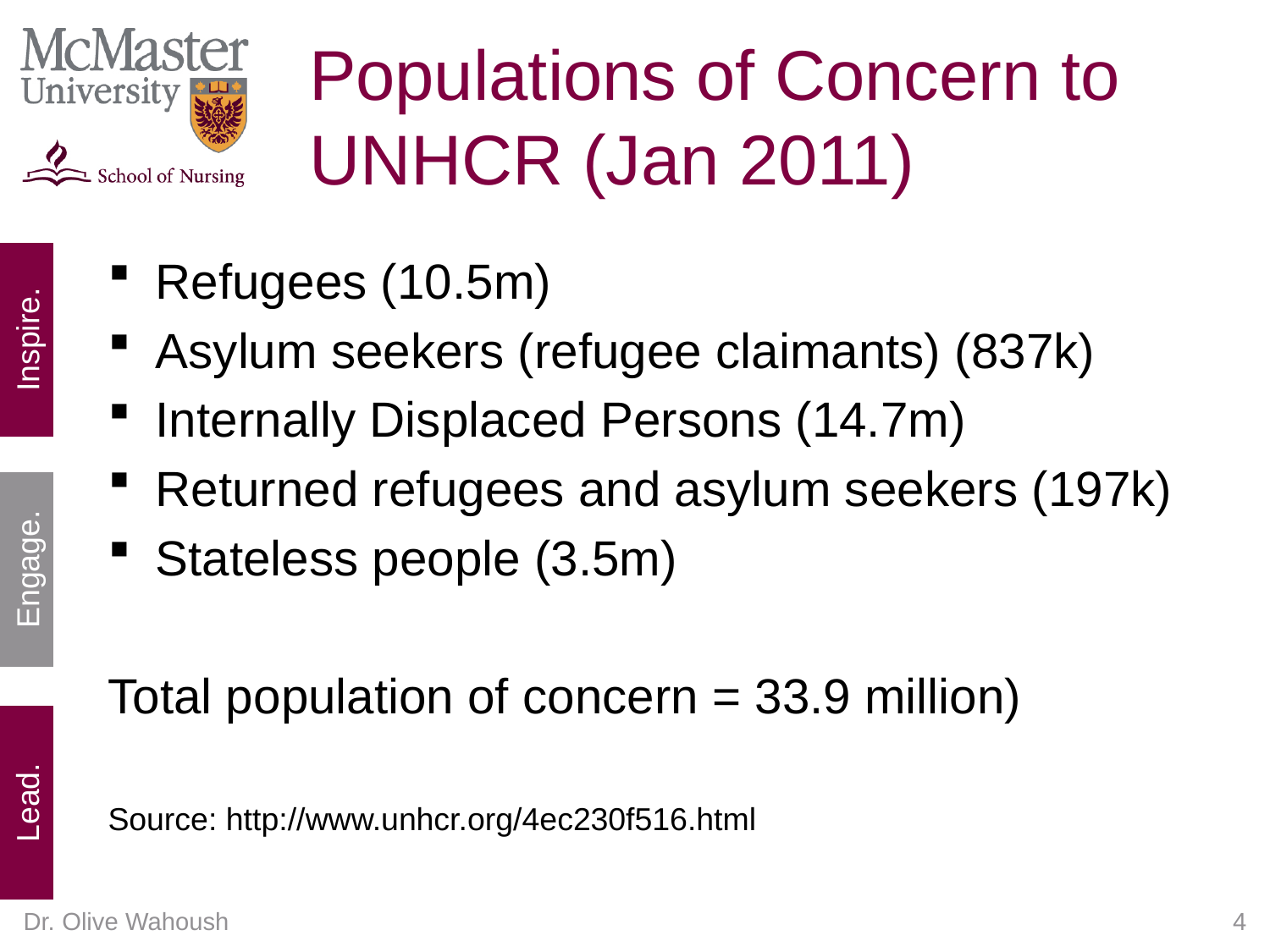

# Populations of Concern to UNHCR (Jan 2011)
Refugees (10.5m)
Asylum seekers (refugee claimants) (837k)
Internally Displaced Persons (14.7m)
Returned refugees and asylum seekers (197k)
Stateless people (3.5m)

Total population of concern = 33.9 million)

Source: http://www.unhcr.org/4ec230f516.html
Dr. Olive Wahoush
4